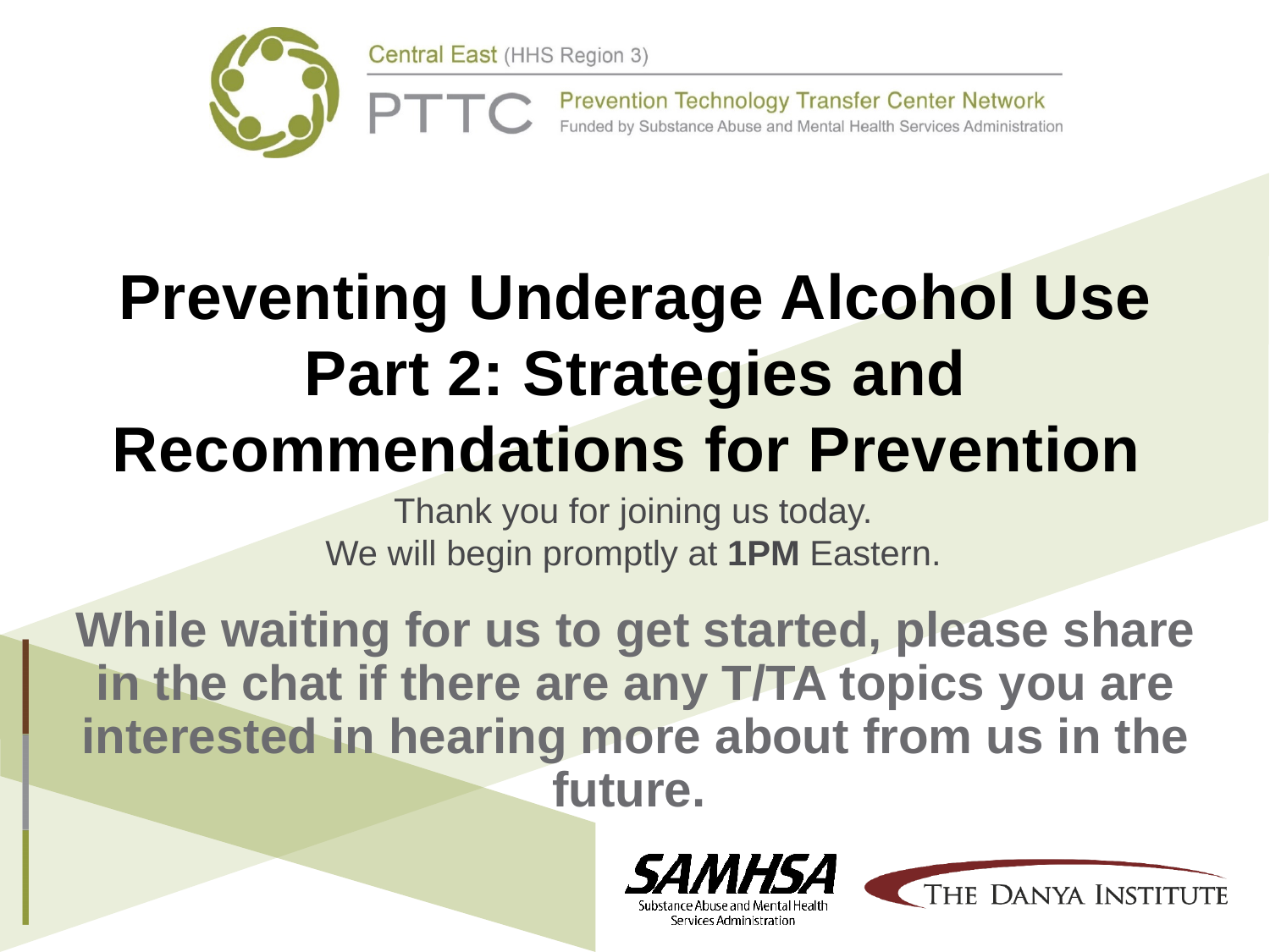

# Preventing Underage Alcohol Use Part 2: Strategies and Recommendations for Prevention
Thank you for joining us today.
We will begin promptly at 1PM Eastern.
While waiting for us to get started, please share in the chat if there are any T/TA topics you are interested in hearing more about from us in the future.